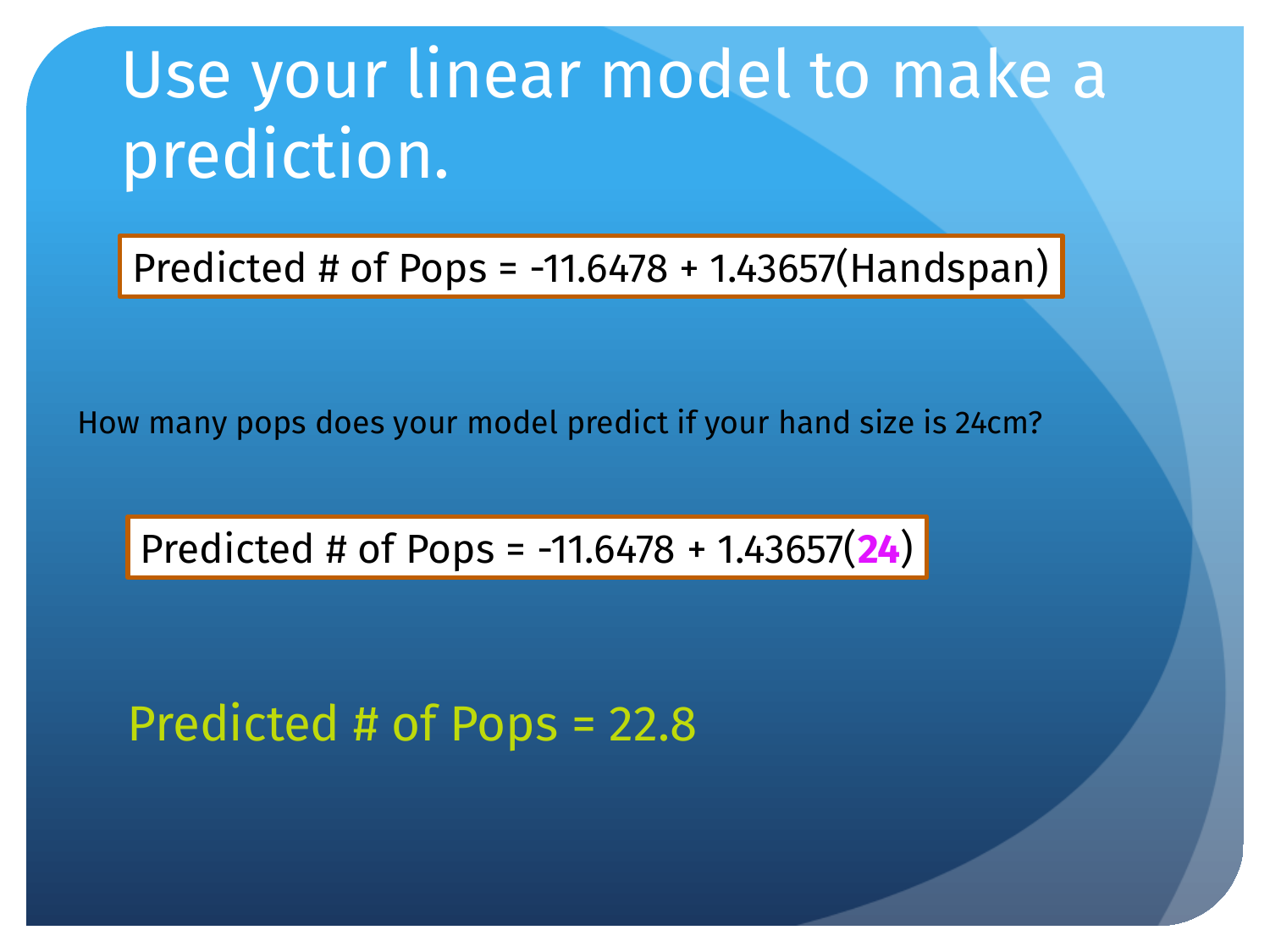

# Use your linear model to make a prediction.
Predicted # of Pops = -11.6478 + 1.43657(Handspan)
How many pops does your model predict if your hand size is 24cm?
Predicted # of Pops = -11.6478 + 1.43657(24)
Predicted # of Pops = 22.8